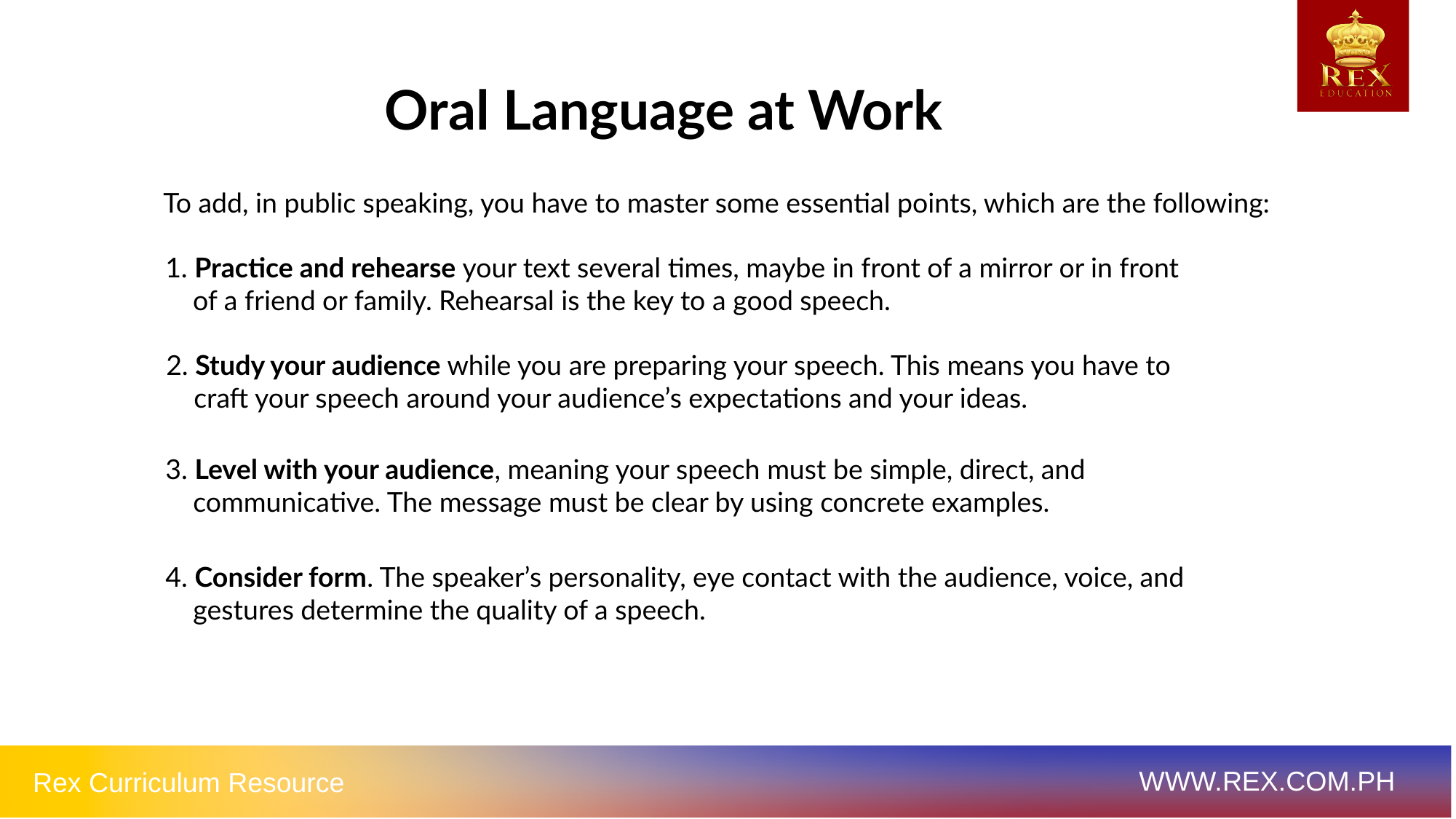

Oral Language at Work
To add, in public speaking, you have to master some essential points, which are the following:
1. Practice and rehearse your text several times, maybe in front of a mirror or in front
    of a friend or family. Rehearsal is the key to a good speech.
2. Study your audience while you are preparing your speech. This means you have to
    craft your speech around your audience’s expectations and your ideas.
3. Level with your audience, meaning your speech must be simple, direct, and
    communicative. The message must be clear by using concrete examples.
4. Consider form. The speaker’s personality, eye contact with the audience, voice, and
    gestures determine the quality of a speech.